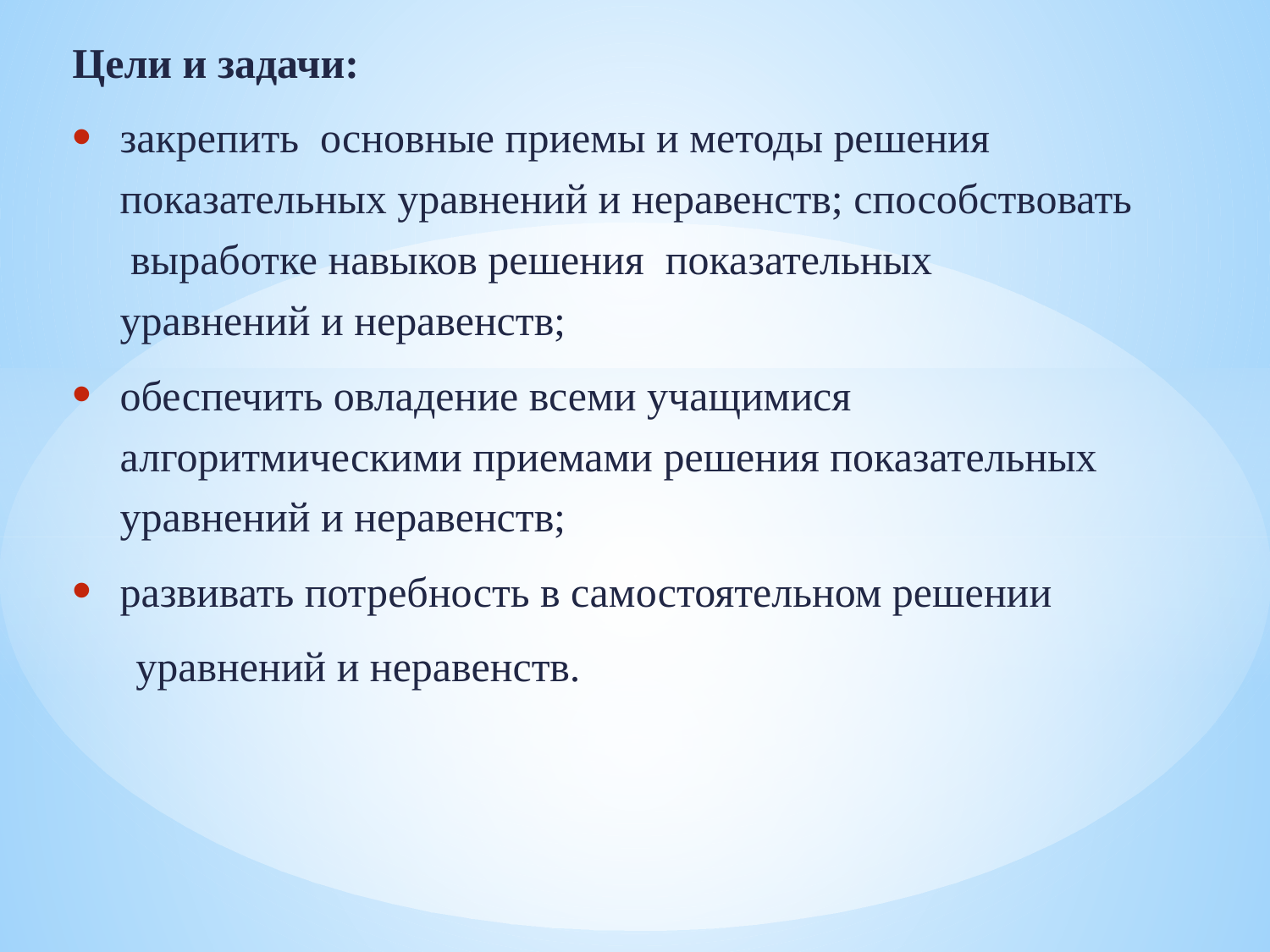

Цели и задачи:
закрепить  основные приемы и методы решения показательных уравнений и неравенств; способствовать  выработке навыков решения  показательных уравнений и неравенств;
обеспечить овладение всеми учащимися алгоритмическими приемами решения показательных уравнений и неравенств;
развивать потребность в самостоятельном решении
      уравнений и неравенств.